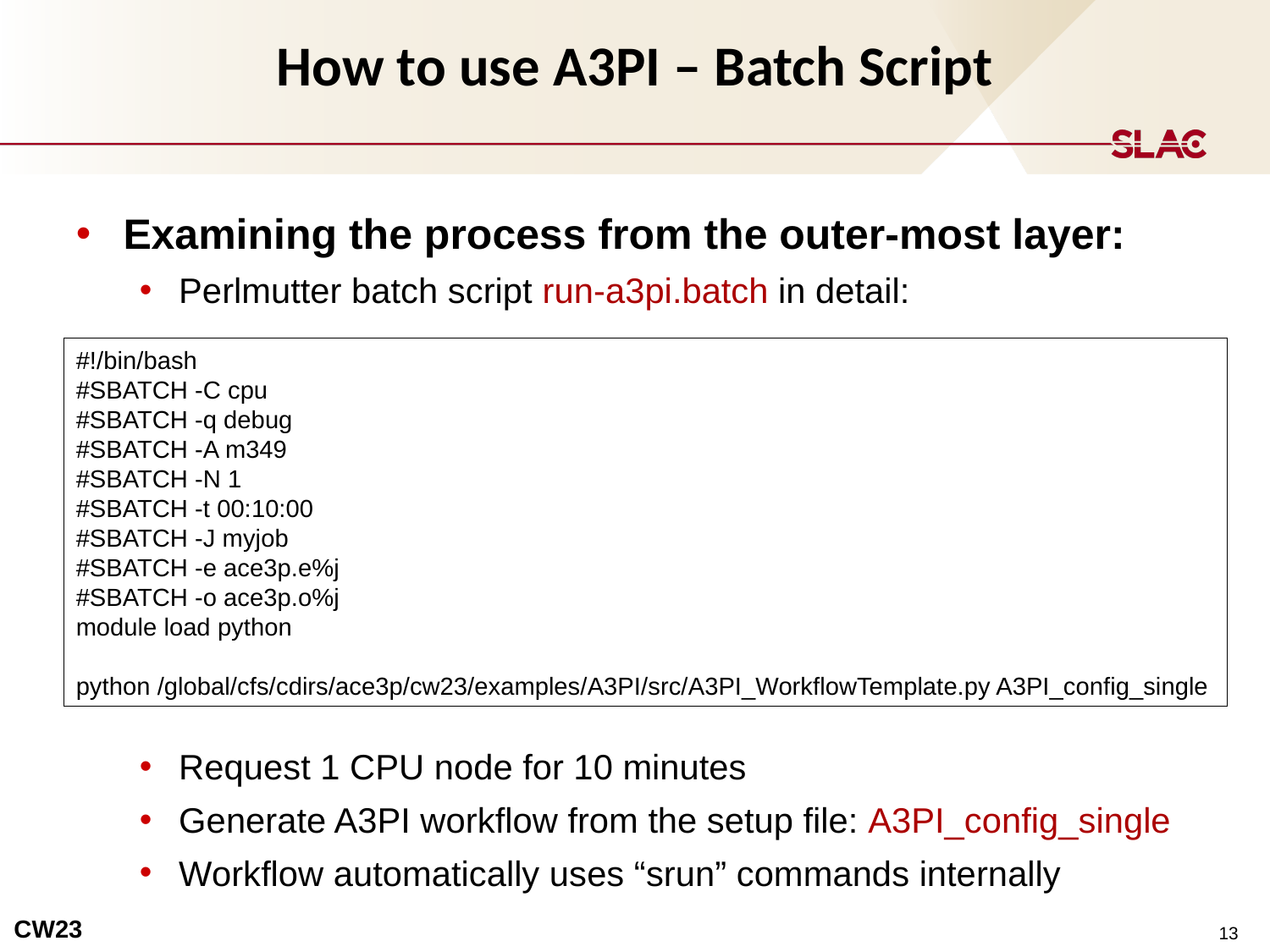

How to use A3PI – Batch Script
Examining the process from the outer-most layer:
Perlmutter batch script run-a3pi.batch in detail:

Request 1 CPU node for 10 minutes
Generate A3PI workflow from the setup file: A3PI_config_single
Workflow automatically uses “srun” commands internally

#!/bin/bash
#SBATCH -C cpu
#SBATCH -q debug
#SBATCH -A m349
#SBATCH -N 1
#SBATCH -t 00:10:00
#SBATCH -J myjob
#SBATCH -e ace3p.e%j
#SBATCH -o ace3p.o%j
module load python

python /global/cfs/cdirs/ace3p/cw23/examples/A3PI/src/A3PI_WorkflowTemplate.py A3PI_config_single